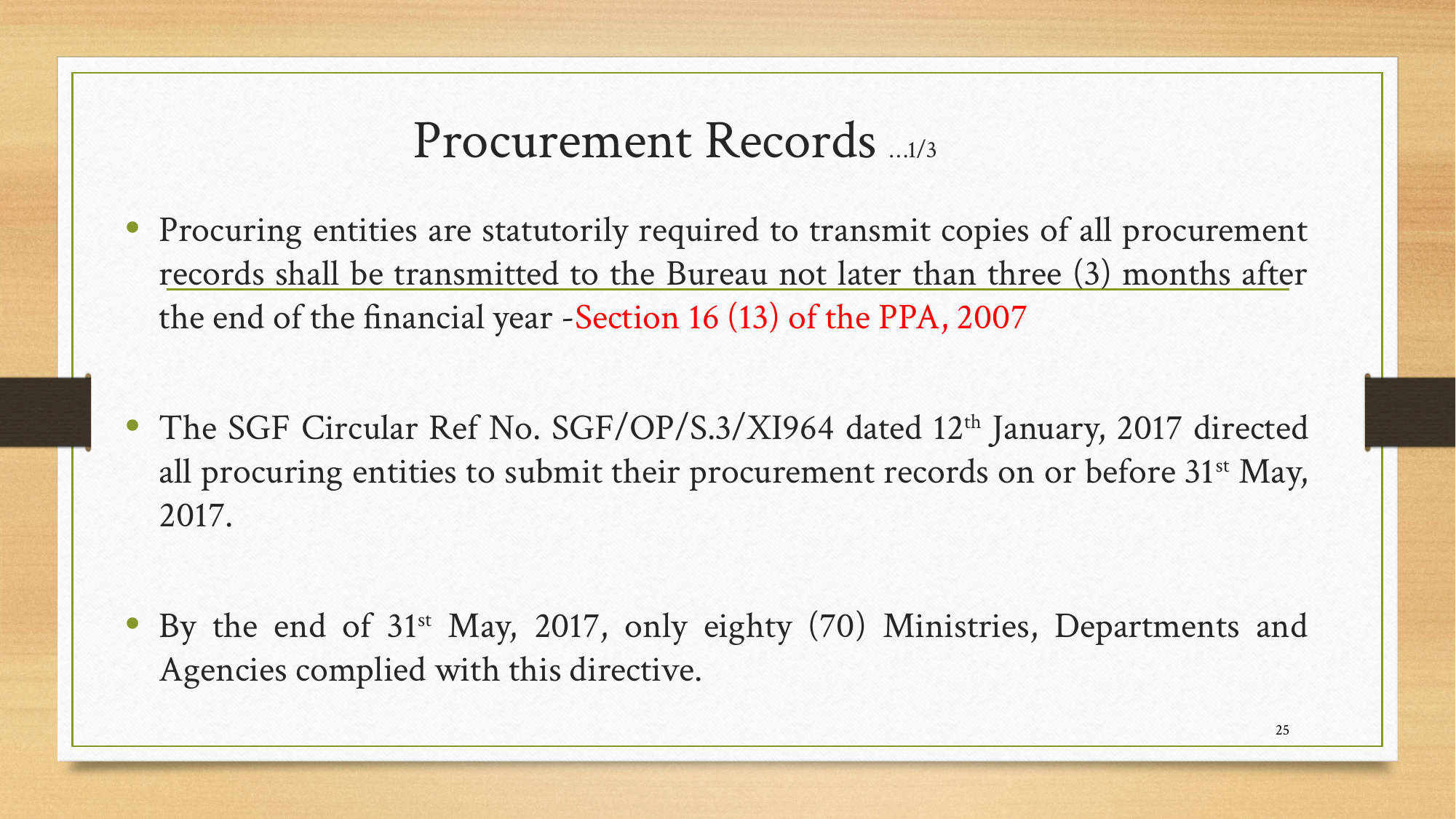

# Procurement Records …1/3
Procuring entities are statutorily required to transmit copies of all procurement records shall be transmitted to the Bureau not later than three (3) months after the end of the financial year -Section 16 (13) of the PPA, 2007

The SGF Circular Ref No. SGF/OP/S.3/XI964 dated 12th January, 2017 directed all procuring entities to submit their procurement records on or before 31st May, 2017.

By the end of 31st May, 2017, only eighty (70) Ministries, Departments and Agencies complied with this directive.
25